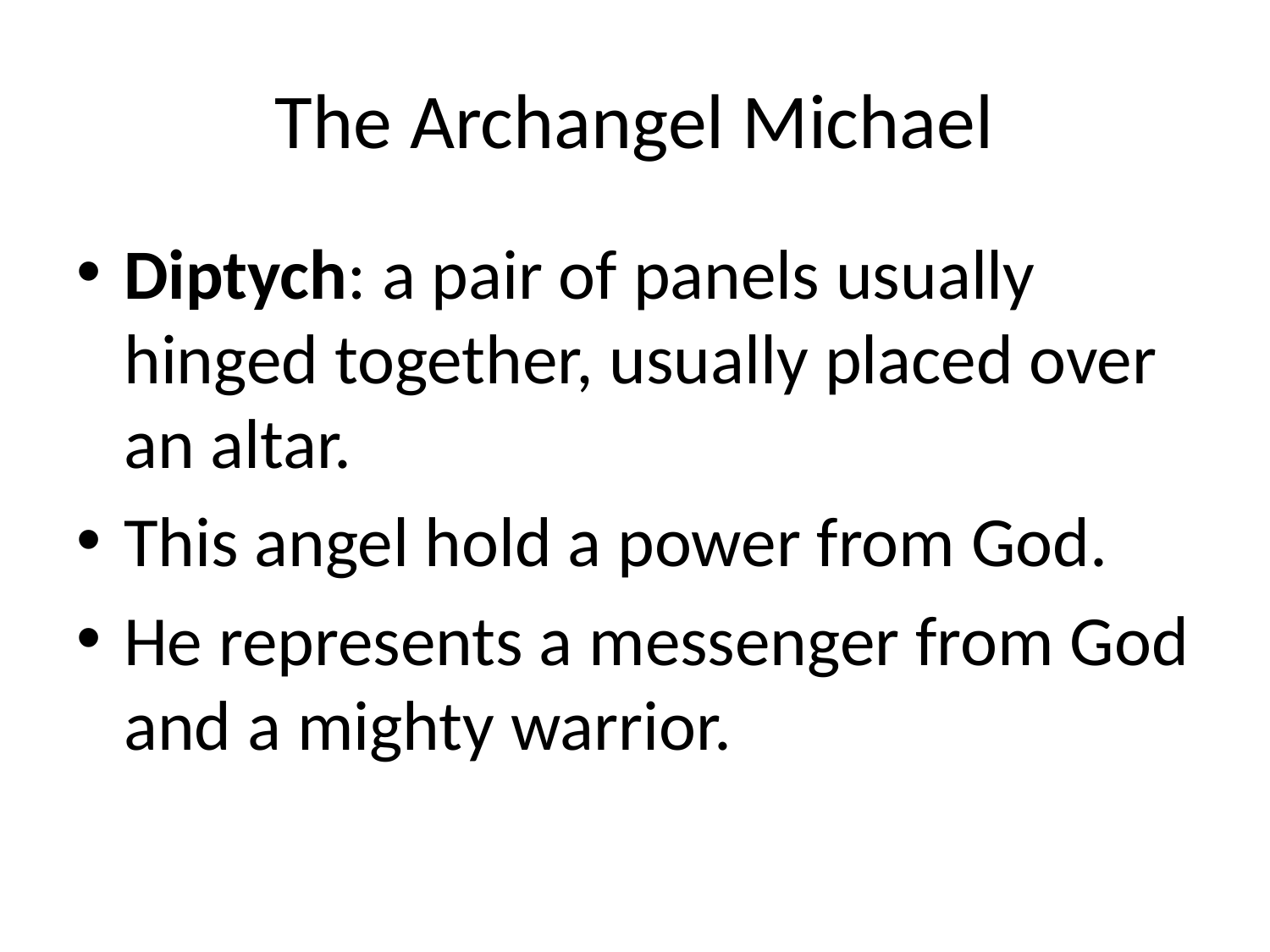

# The Archangel Michael
Diptych: a pair of panels usually hinged together, usually placed over an altar.
This angel hold a power from God.
He represents a messenger from God and a mighty warrior.